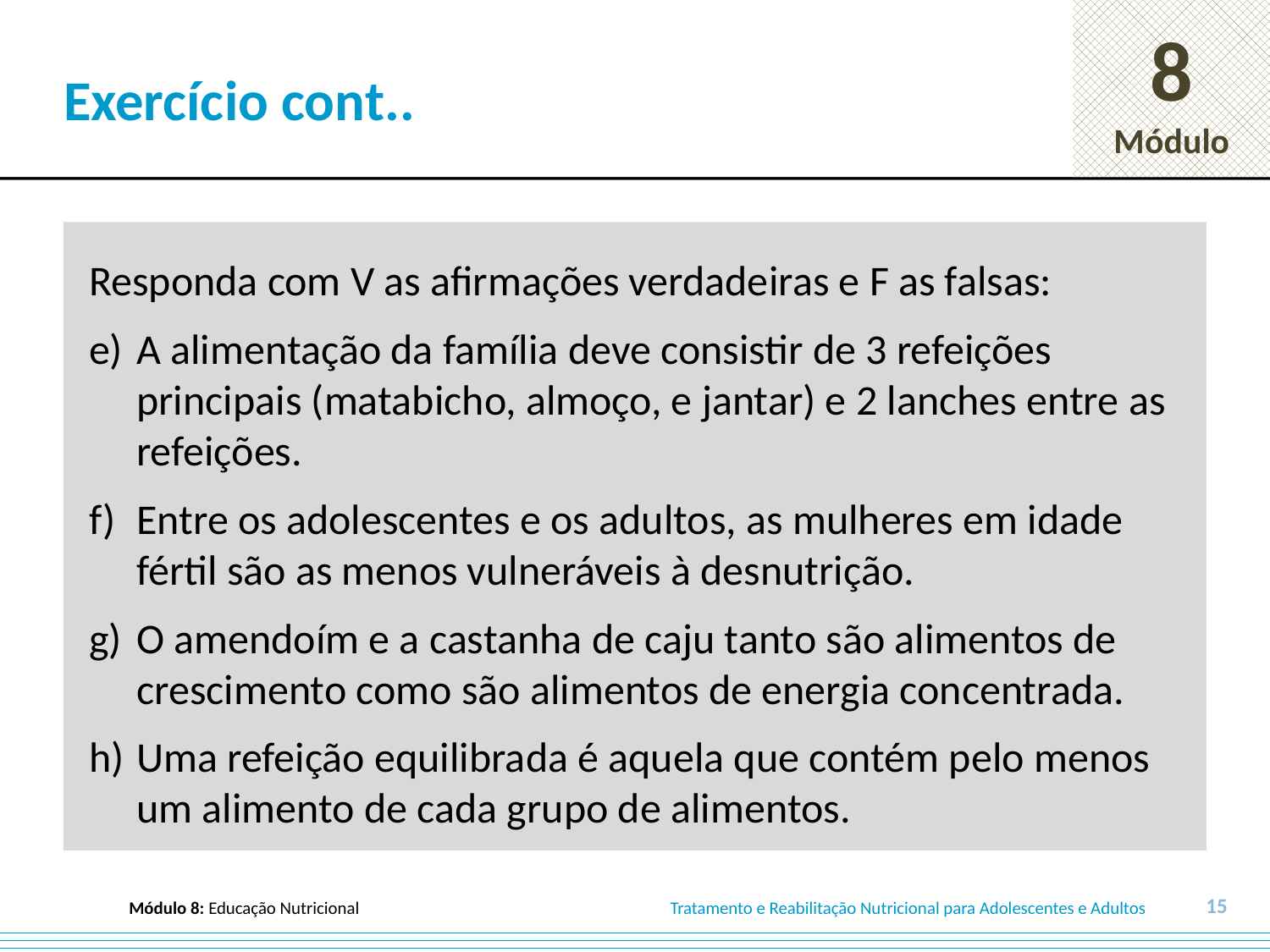

# Exercício cont..

Responda com V as afirmações verdadeiras e F as falsas:
A alimentação da família deve consistir de 3 refeições principais (matabicho, almoço, e jantar) e 2 lanches entre as refeições.
Entre os adolescentes e os adultos, as mulheres em idade fértil são as menos vulneráveis à desnutrição.
O amendoím e a castanha de caju tanto são alimentos de crescimento como são alimentos de energia concentrada.
Uma refeição equilibrada é aquela que contém pelo menos um alimento de cada grupo de alimentos.
15